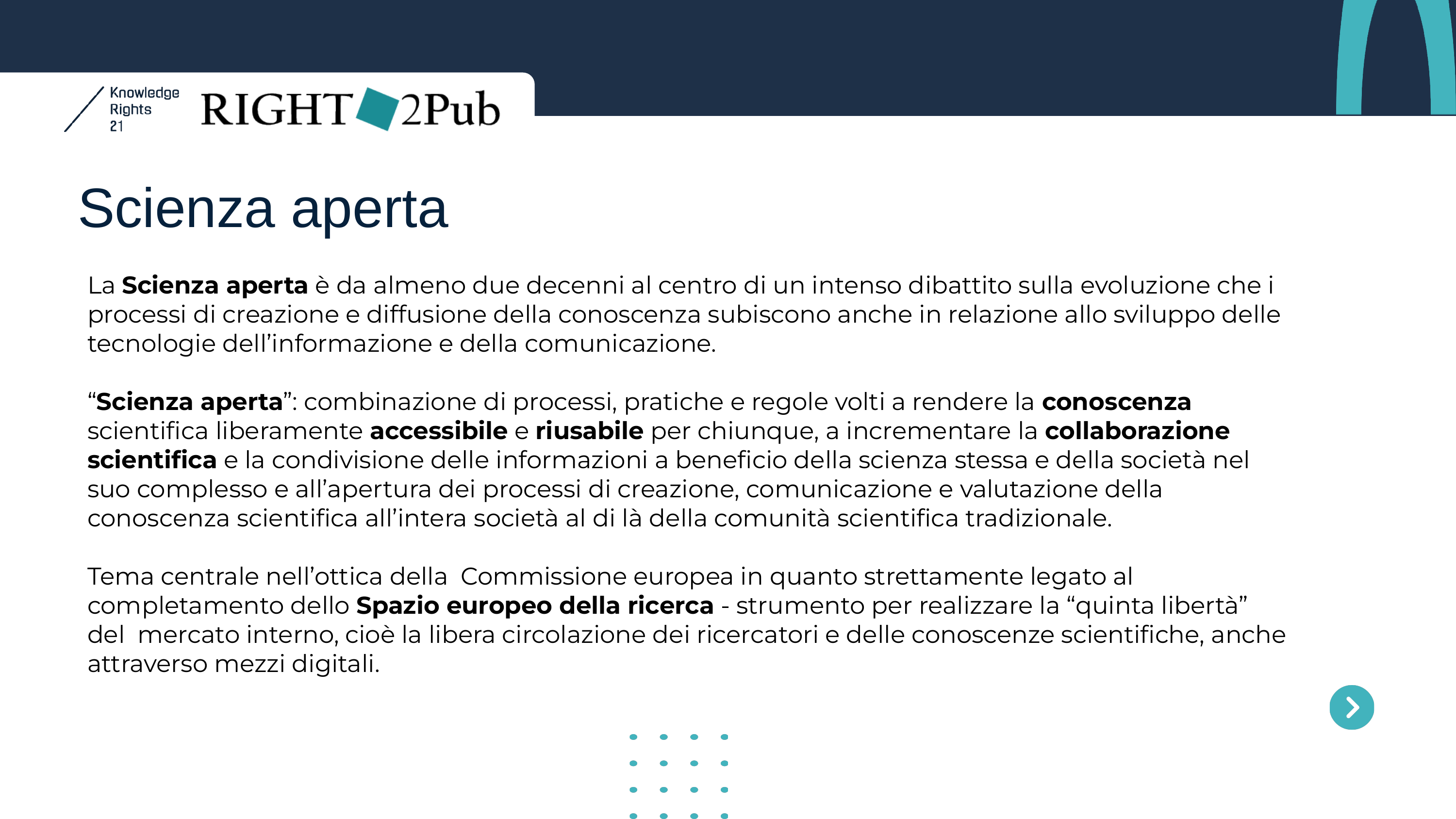

Scienza aperta
La Scienza aperta è da almeno due decenni al centro di un intenso dibattito sulla evoluzione che i processi di creazione e diffusione della conoscenza subiscono anche in relazione allo sviluppo delle tecnologie dell’informazione e della comunicazione.

“Scienza aperta”: combinazione di processi, pratiche e regole volti a rendere la conoscenza scientifica liberamente accessibile e riusabile per chiunque, a incrementare la collaborazione scientifica e la condivisione delle informazioni a beneficio della scienza stessa e della società nel suo complesso e all’apertura dei processi di creazione, comunicazione e valutazione della conoscenza scientifica all’intera società al di là della comunità scientifica tradizionale.
Tema centrale nell’ottica della  Commissione europea in quanto strettamente legato al completamento dello Spazio europeo della ricerca - strumento per realizzare la “quinta libertà” del  mercato interno, cioè la libera circolazione dei ricercatori e delle conoscenze scientifiche, anche attraverso mezzi digitali.